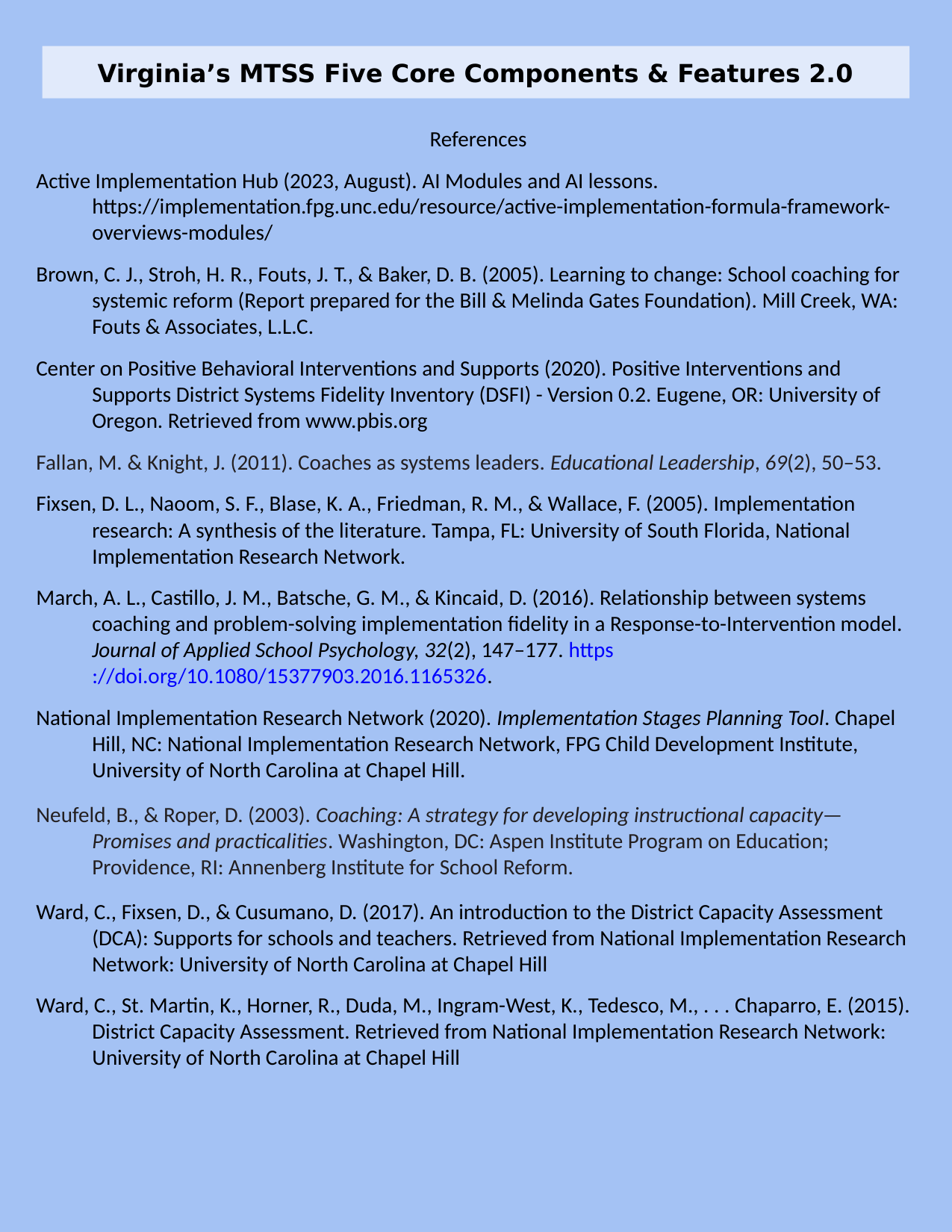

Virginia’s MTSS Five Core Components & Features 2.0
References
Active Implementation Hub (2023, August). AI Modules and AI lessons. https://implementation.fpg.unc.edu/resource/active-implementation-formula-framework-overviews-modules/
Brown, C. J., Stroh, H. R., Fouts, J. T., & Baker, D. B. (2005). Learning to change: School coaching for systemic reform (Report prepared for the Bill & Melinda Gates Foundation). Mill Creek, WA: Fouts & Associates, L.L.C.
Center on Positive Behavioral Interventions and Supports (2020). Positive Interventions and Supports District Systems Fidelity Inventory (DSFI) - Version 0.2. Eugene, OR: University of Oregon. Retrieved from www.pbis.org
Fallan, M. & Knight, J. (2011). Coaches as systems leaders. Educational Leadership, 69(2), 50–53.
Fixsen, D. L., Naoom, S. F., Blase, K. A., Friedman, R. M., & Wallace, F. (2005). Implementation research: A synthesis of the literature. Tampa, FL: University of South Florida, National Implementation Research Network.
March, A. L., Castillo, J. M., Batsche, G. M., & Kincaid, D. (2016). Relationship between systems coaching and problem-solving implementation fidelity in a Response-to-Intervention model. Journal of Applied School Psychology, 32(2), 147–177. https ://doi.org/10.1080/15377903.2016.1165326.
National Implementation Research Network (2020). Implementation Stages Planning Tool. Chapel Hill, NC: National Implementation Research Network, FPG Child Development Institute, University of North Carolina at Chapel Hill.
Neufeld, B., & Roper, D. (2003). Coaching: A strategy for developing instructional capacity— Promises and practicalities. Washington, DC: Aspen Institute Program on Education; Providence, RI: Annenberg Institute for School Reform.
Ward, C., Fixsen, D., & Cusumano, D. (2017). An introduction to the District Capacity Assessment (DCA): Supports for schools and teachers. Retrieved from National Implementation Research Network: University of North Carolina at Chapel Hill
Ward, C., St. Martin, K., Horner, R., Duda, M., Ingram-West, K., Tedesco, M., . . . Chaparro, E. (2015). District Capacity Assessment. Retrieved from National Implementation Research Network: University of North Carolina at Chapel Hill